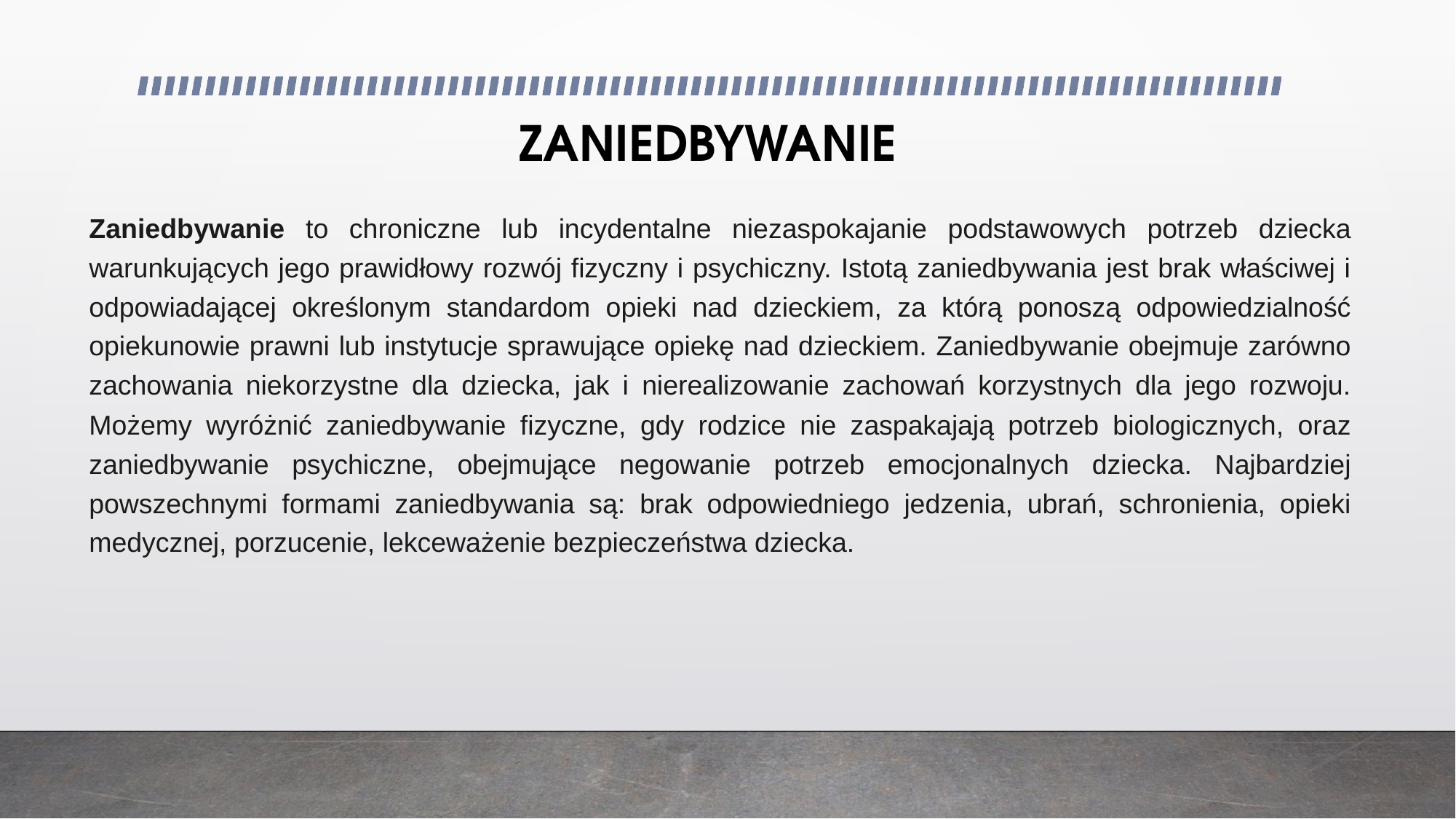

# ZANIEDBYWANIE
Zaniedbywanie to chroniczne lub incydentalne niezaspokajanie podstawowych potrzeb dziecka warunkujących jego prawidłowy rozwój fizyczny i psychiczny. Istotą zaniedbywania jest brak właściwej i odpowiadającej określonym standardom opieki nad dzieckiem, za którą ponoszą odpowiedzialność opiekunowie prawni lub instytucje sprawujące opiekę nad dzieckiem. Zaniedbywanie obejmuje zarówno zachowania niekorzystne dla dziecka, jak i nierealizowanie zachowań korzystnych dla jego rozwoju. Możemy wyróżnić zaniedbywanie fizyczne, gdy rodzice nie zaspakajają potrzeb biologicznych, oraz zaniedbywanie psychiczne, obejmujące negowanie potrzeb emocjonalnych dziecka. Najbardziej powszechnymi formami zaniedbywania są: brak odpowiedniego jedzenia, ubrań, schronienia, opieki medycznej, porzucenie, lekceważenie bezpieczeństwa dziecka.